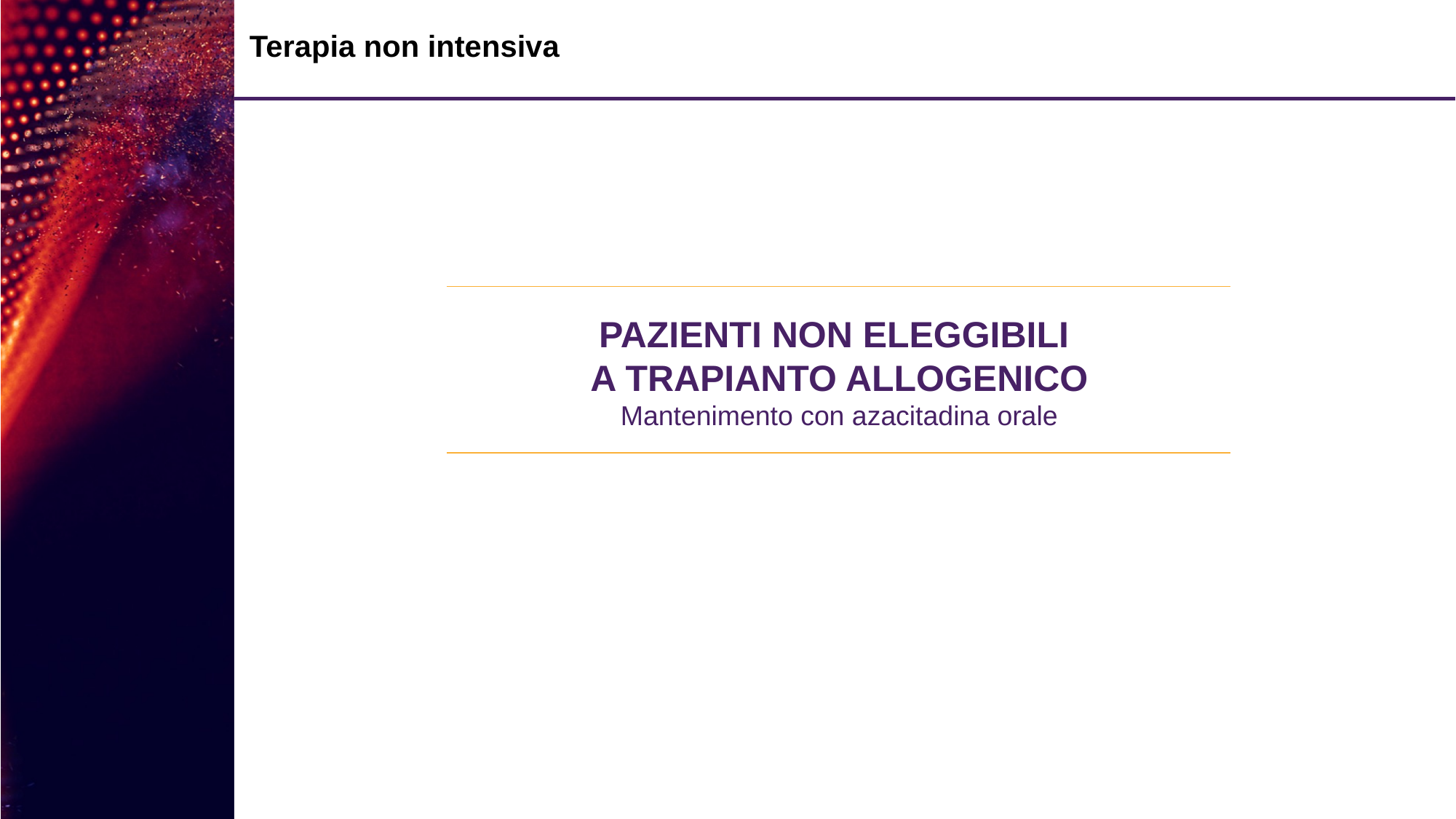

# Terapia non intensiva
PAZIENTI NON ELEGGIBILI
A TRAPIANTO ALLOGENICO
Mantenimento con azacitadina orale